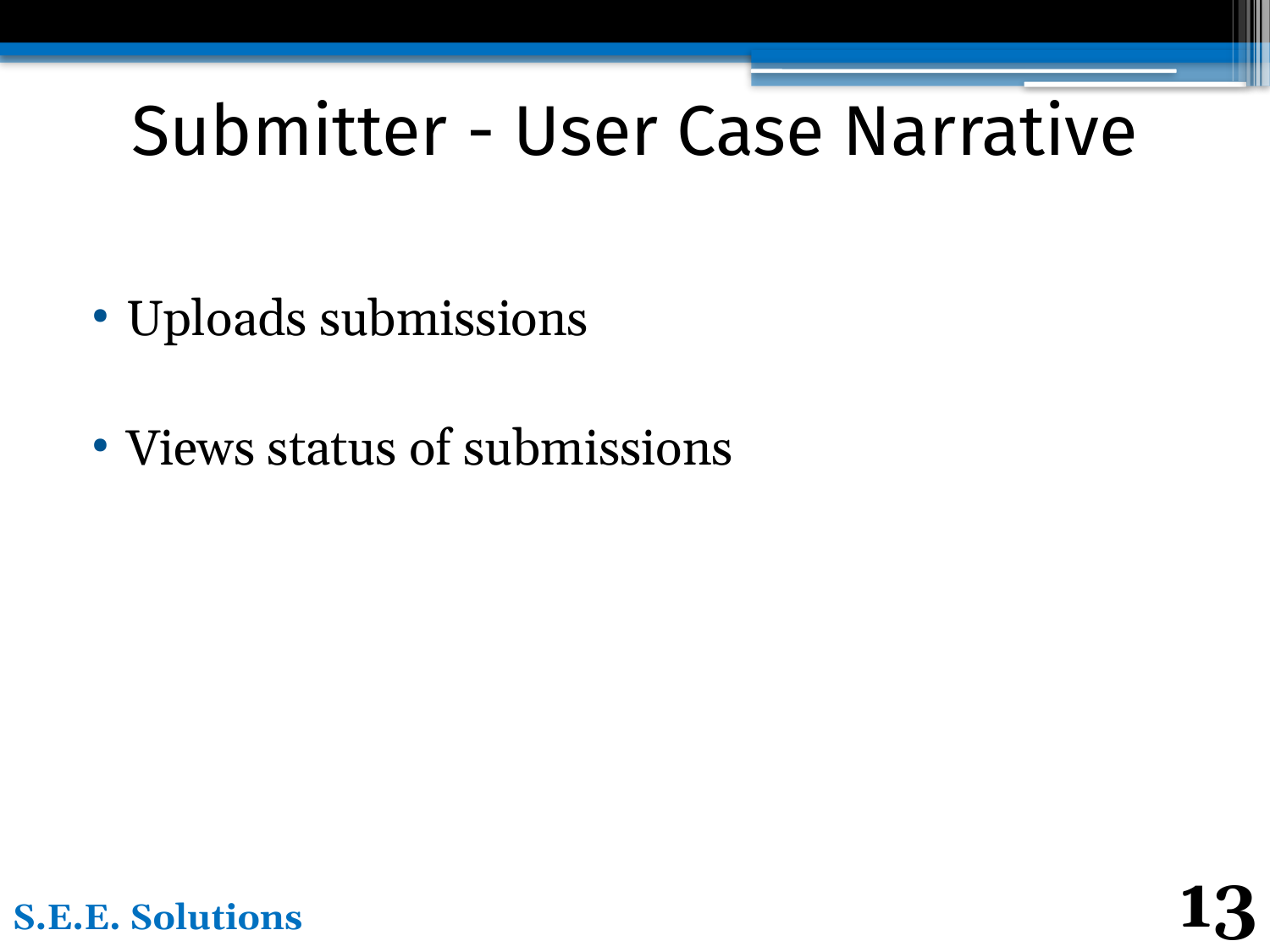

# Submitter - User Case Narrative

Uploads submissions

Views status of submissions

13
S.E.E. Solutions